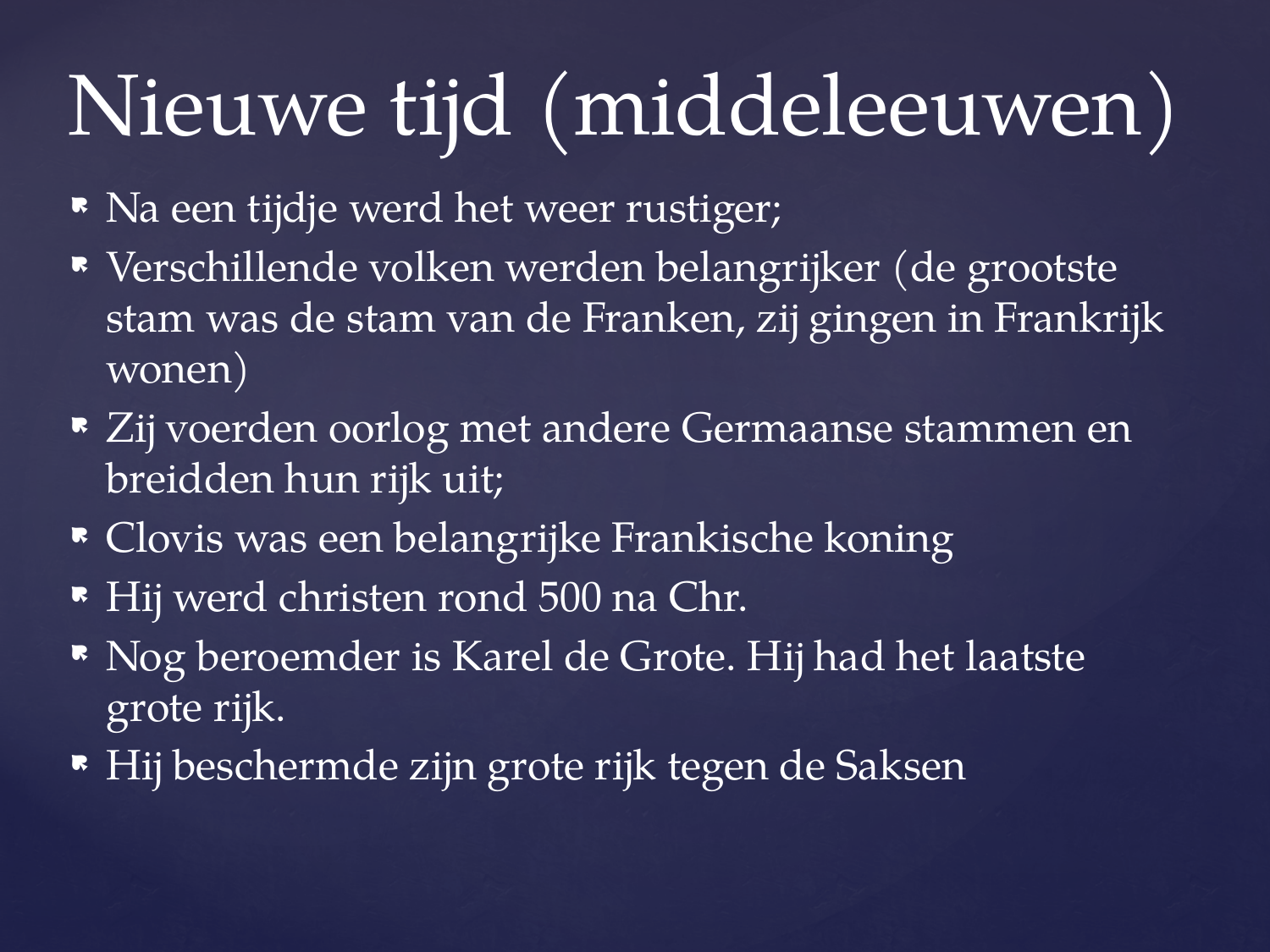

# Nieuwe tijd (middeleeuwen)
Na een tijdje werd het weer rustiger;
Verschillende volken werden belangrijker (de grootste stam was de stam van de Franken, zij gingen in Frankrijk wonen)
Zij voerden oorlog met andere Germaanse stammen en breidden hun rijk uit;
Clovis was een belangrijke Frankische koning
Hij werd christen rond 500 na Chr.
Nog beroemder is Karel de Grote. Hij had het laatste grote rijk.
Hij beschermde zijn grote rijk tegen de Saksen